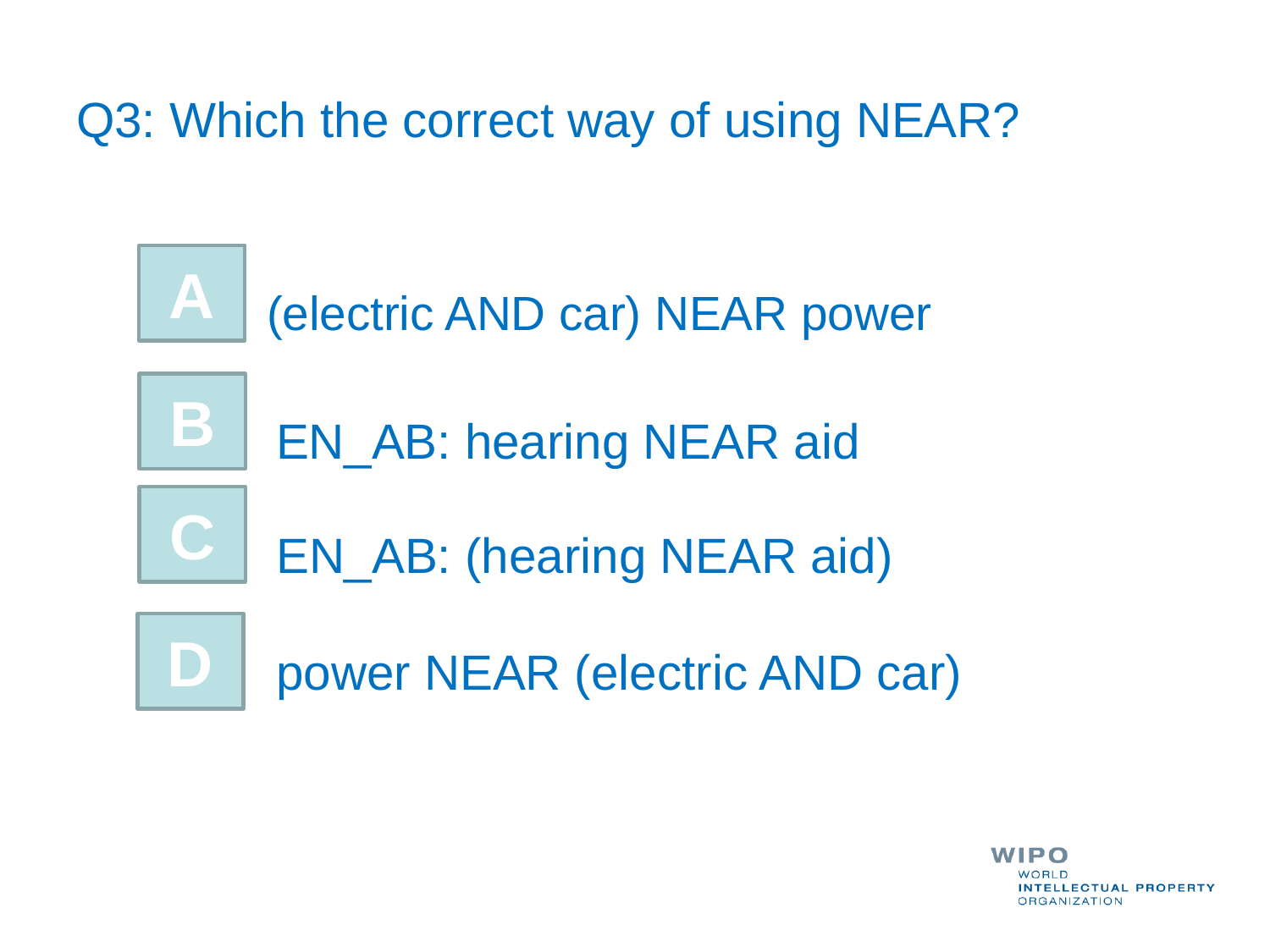

# Q3: Which the correct way of using NEAR?
A
(electric AND car) NEAR power
B

EN_AB: hearing NEAR aid
C

EN_AB: (hearing NEAR aid)
D
power NEAR (electric AND car)